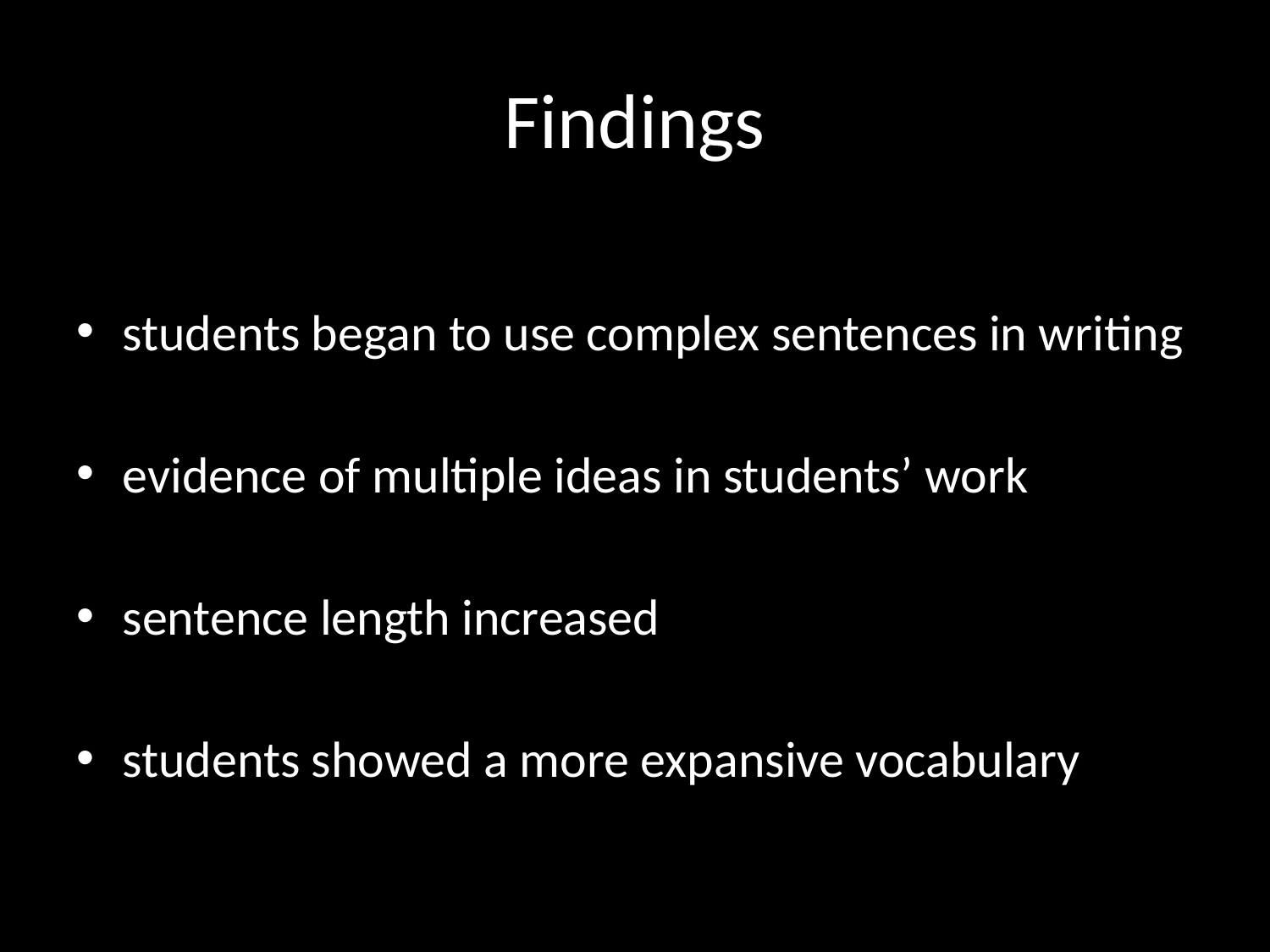

# Findings

students began to use complex sentences in writing

evidence of multiple ideas in students’ work

sentence length increased

students showed a more expansive vocabulary